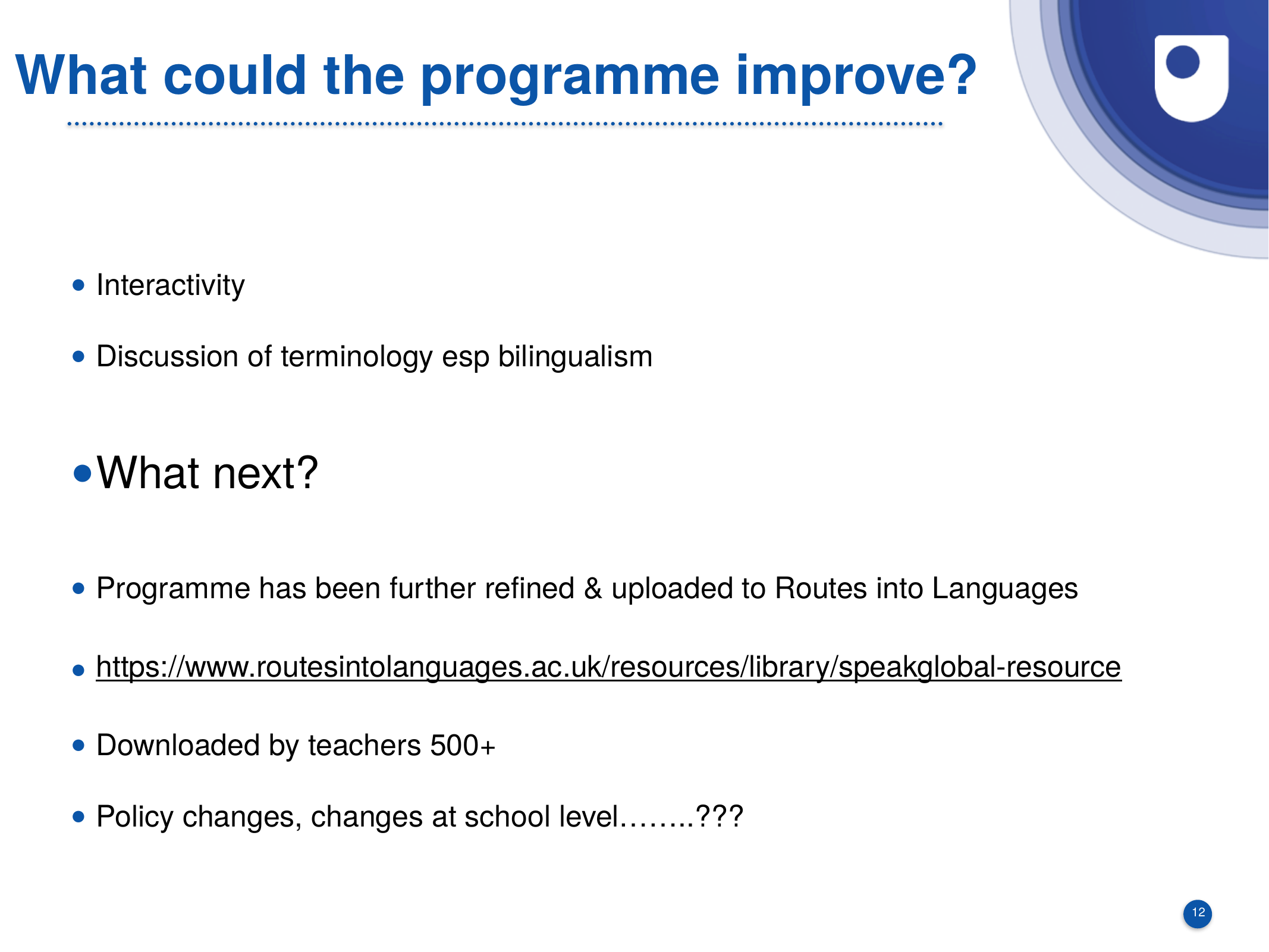

# What could the programme improve?

Interactivity

Discussion of terminology esp bilingualism

What next?

Programme has been further refined & uploaded to Routes into Languages
https://www.routesintolanguages.ac.uk/resources/library/speakglobal-resource
Downloaded by teachers 500+
Policy changes, changes at school level……..???

12